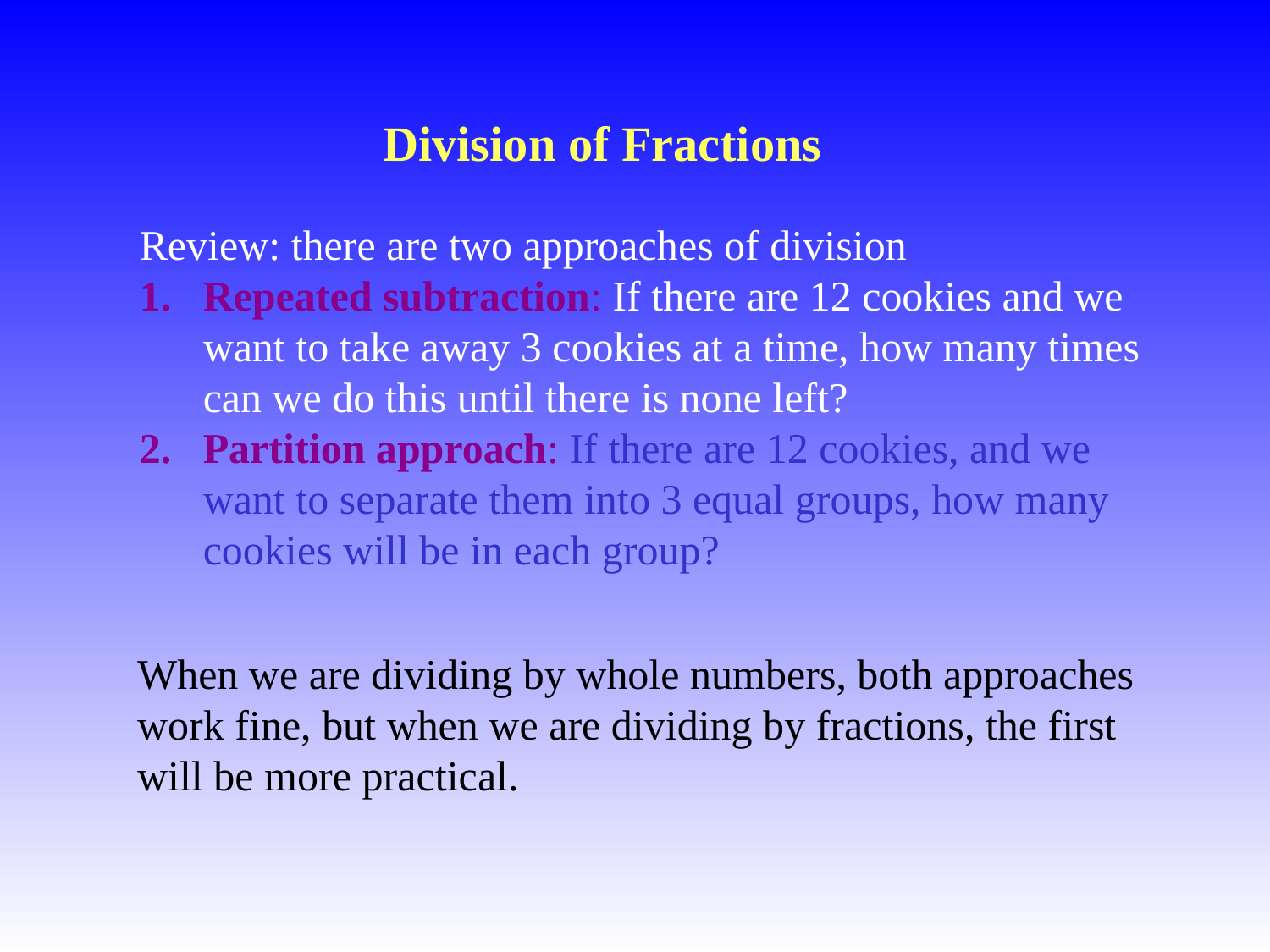

Division of Fractions
Review: there are two approaches of division
Repeated subtraction: If there are 12 cookies and we want to take away 3 cookies at a time, how many times can we do this until there is none left?
Partition approach: If there are 12 cookies, and we want to separate them into 3 equal groups, how many cookies will be in each group?
When we are dividing by whole numbers, both approaches work fine, but when we are dividing by fractions, the first will be more practical.